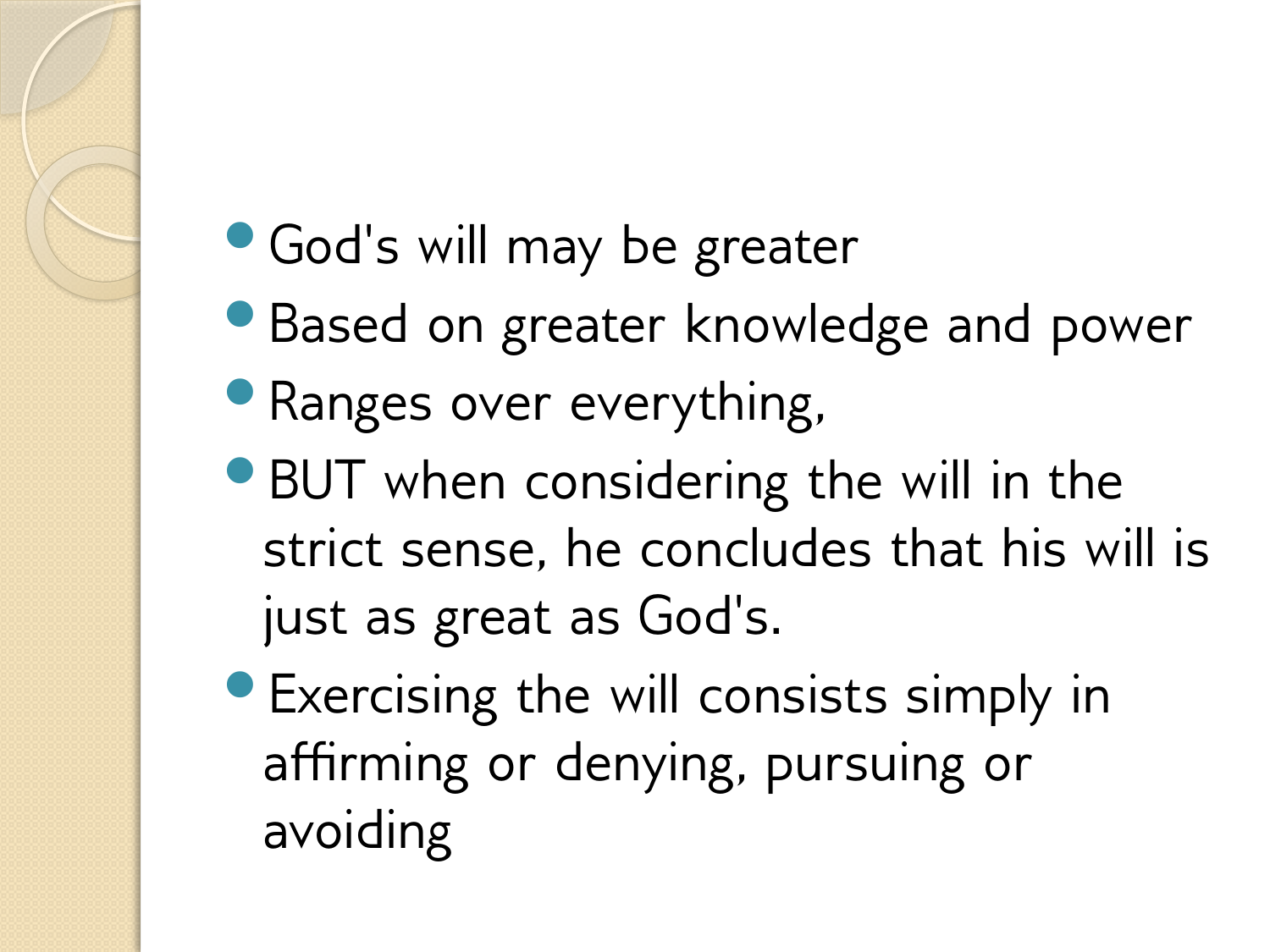

#
God's will may be greater
Based on greater knowledge and power
Ranges over everything,
BUT when considering the will in the strict sense, he concludes that his will is just as great as God's.
Exercising the will consists simply in affirming or denying, pursuing or avoiding